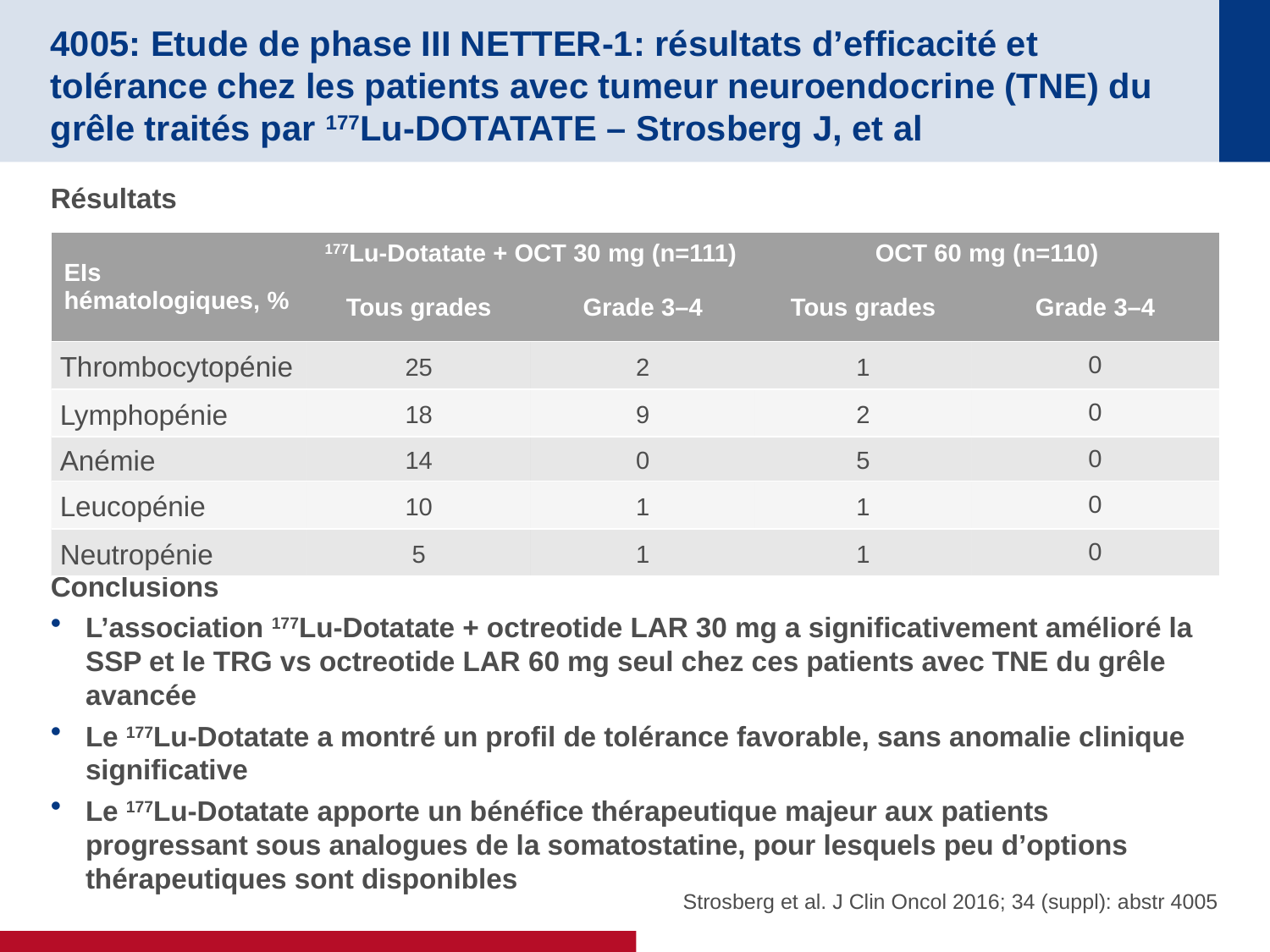

# 4005: Etude de phase III NETTER-1: résultats d’efficacité et tolérance chez les patients avec tumeur neuroendocrine (TNE) du grêle traités par 177Lu-DOTATATE – Strosberg J, et al
Résultats

Conclusions
L’association 177Lu-Dotatate + octreotide LAR 30 mg a significativement amélioré la SSP et le TRG vs octreotide LAR 60 mg seul chez ces patients avec TNE du grêle avancée
Le 177Lu-Dotatate a montré un profil de tolérance favorable, sans anomalie clinique significative
Le 177Lu-Dotatate apporte un bénéfice thérapeutique majeur aux patients progressant sous analogues de la somatostatine, pour lesquels peu d’options thérapeutiques sont disponibles
| EIs hématologiques, % | 177Lu-Dotatate + OCT 30 mg (n=111) |  | OCT 60 mg (n=110) |  |
| --- | --- | --- | --- | --- |
|  | Tous grades | Grade 3–4 | Tous grades | Grade 3–4 |
| Thrombocytopénie | 25 | 2 | 1 | 0 |
| Lymphopénie | 18 | 9 | 2 | 0 |
| Anémie | 14 | 0 | 5 | 0 |
| Leucopénie | 10 | 1 | 1 | 0 |
| Neutropénie | 5 | 1 | 1 | 0 |
Strosberg et al. J Clin Oncol 2016; 34 (suppl): abstr 4005